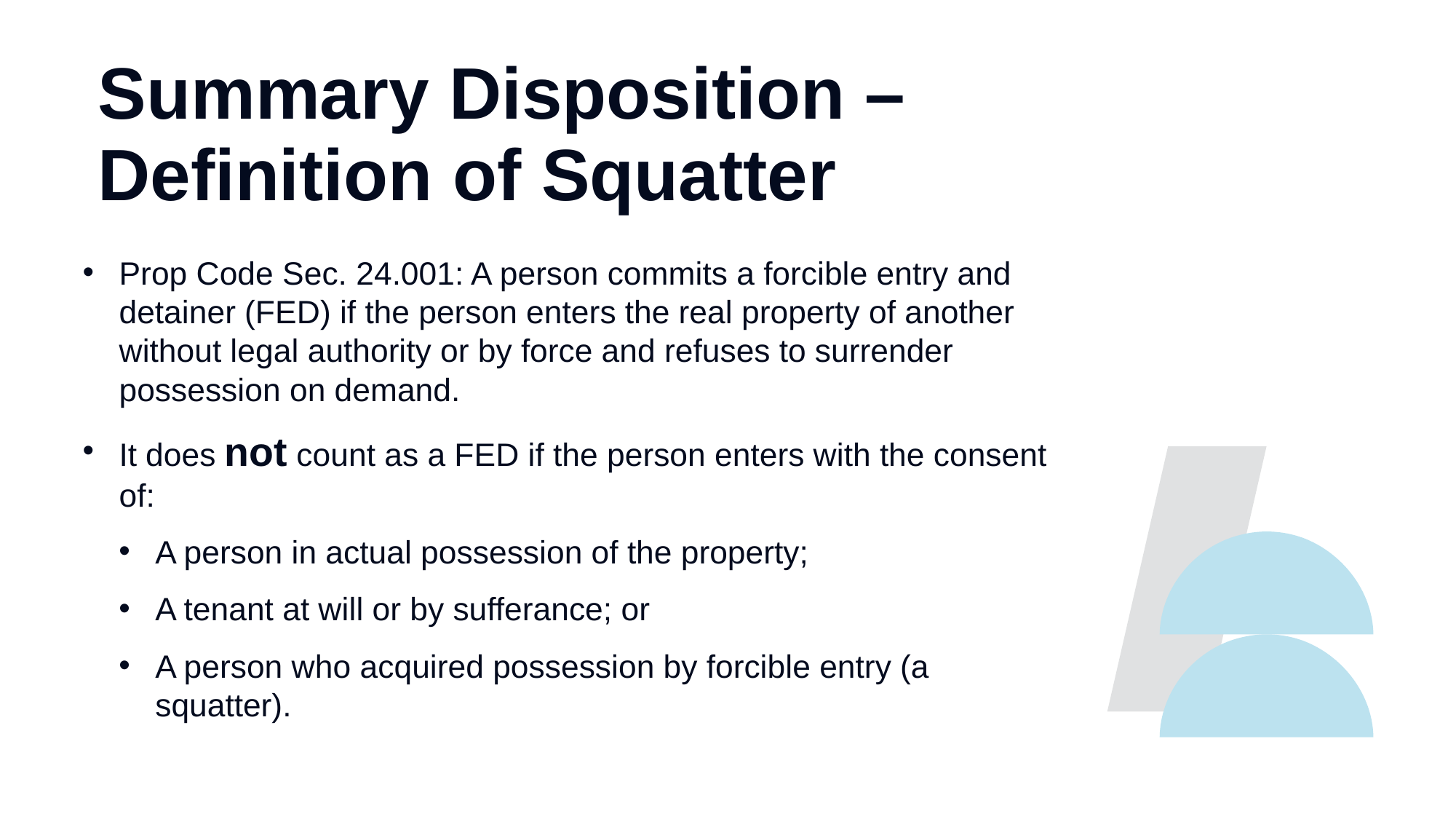

Summary Disposition – Definition of Squatter
Prop Code Sec. 24.001: A person commits a forcible entry and detainer (FED) if the person enters the real property of another without legal authority or by force and refuses to surrender possession on demand.
It does not count as a FED if the person enters with the consent of:
A person in actual possession of the property;
A tenant at will or by sufferance; or
A person who acquired possession by forcible entry (a squatter).